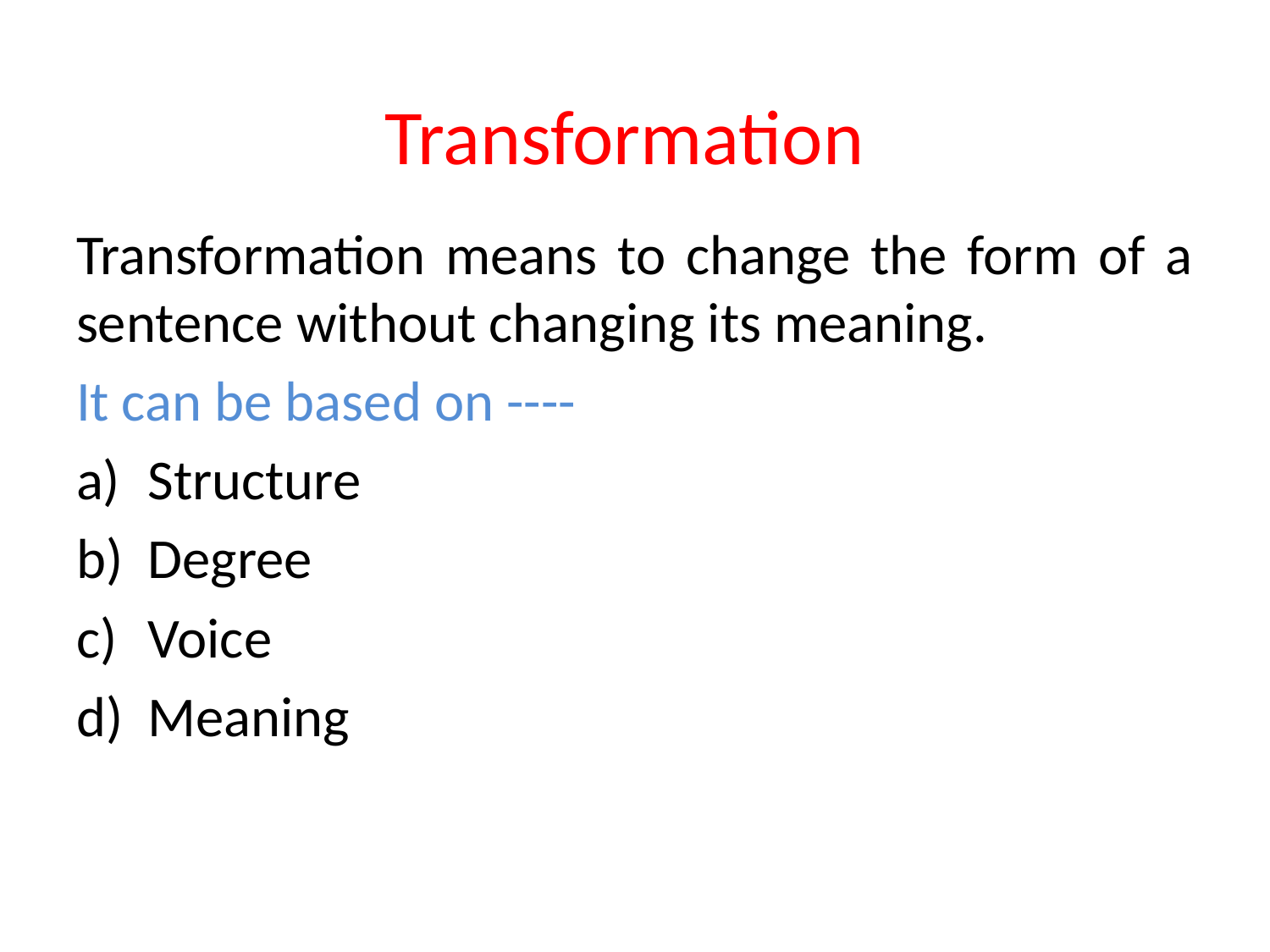

# Transformation
Transformation means to change the form of a sentence without changing its meaning.
It can be based on ----
Structure
Degree
Voice
Meaning